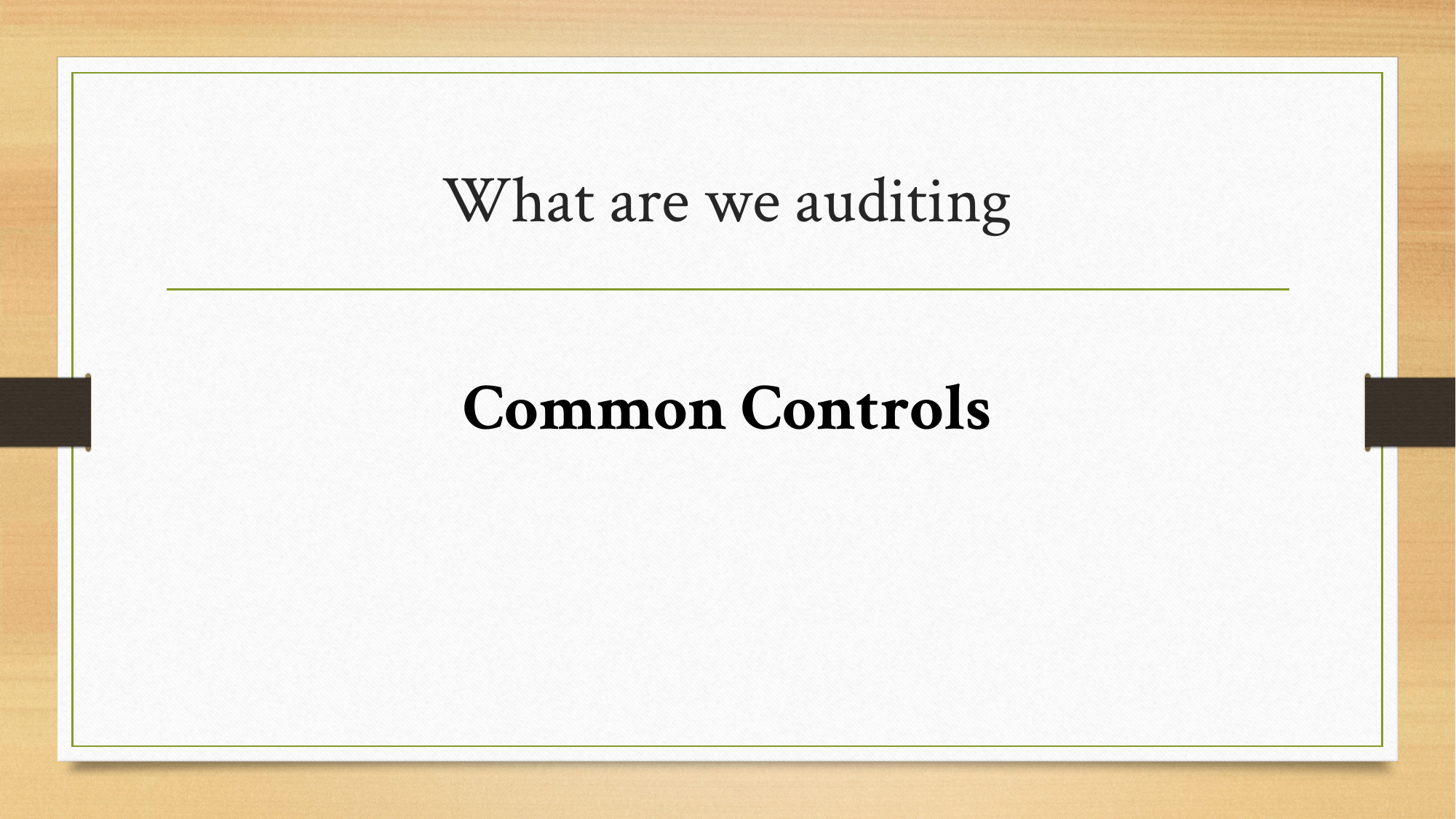

# What are we auditing
Common Controls